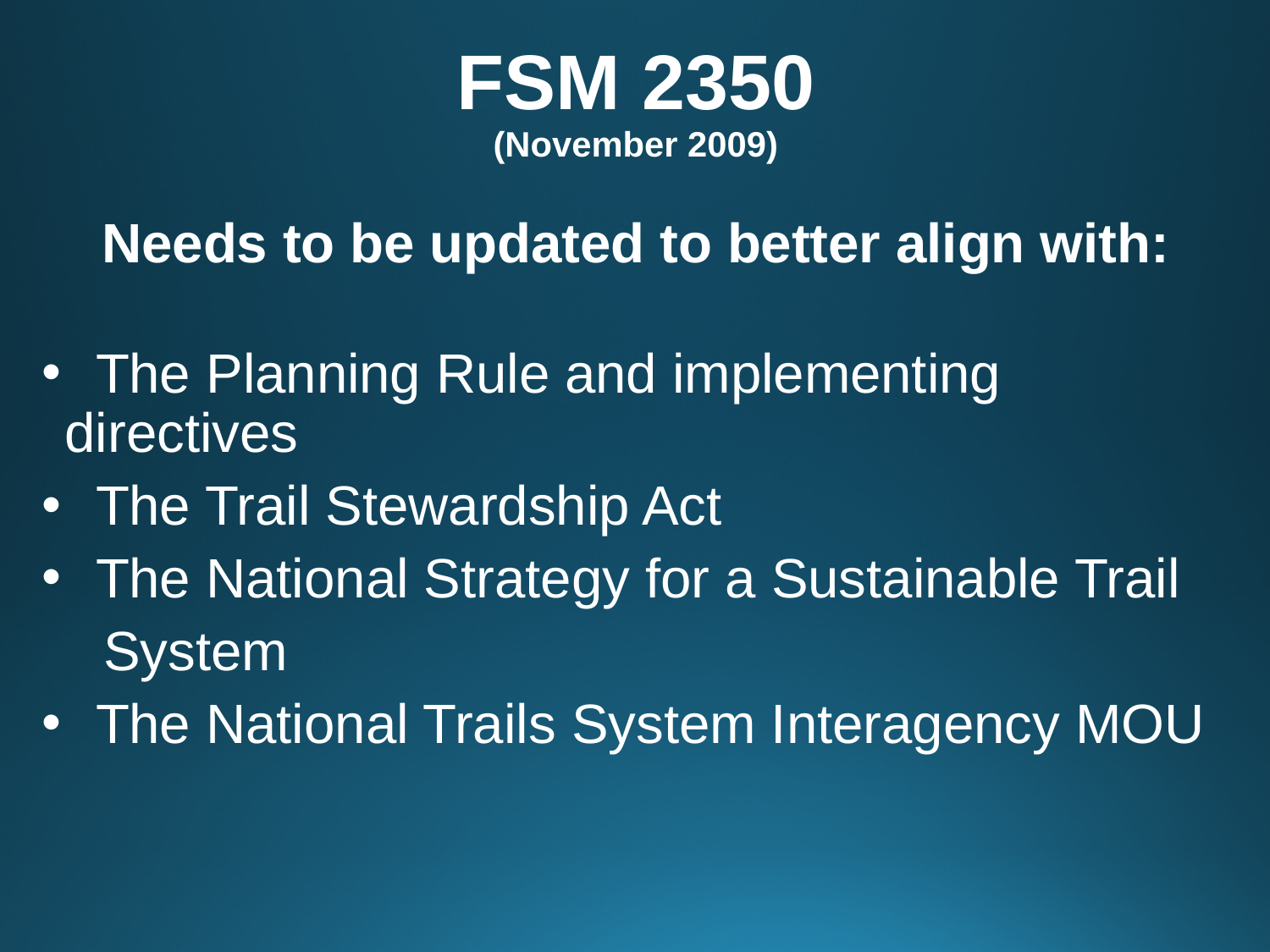

# FSM 2350 (November 2009)
Needs to be updated to better align with:

  The Planning Rule and implementing directives
  The Trail Stewardship Act
  The National Strategy for a Sustainable Trail
    System
  The National Trails System Interagency MOU